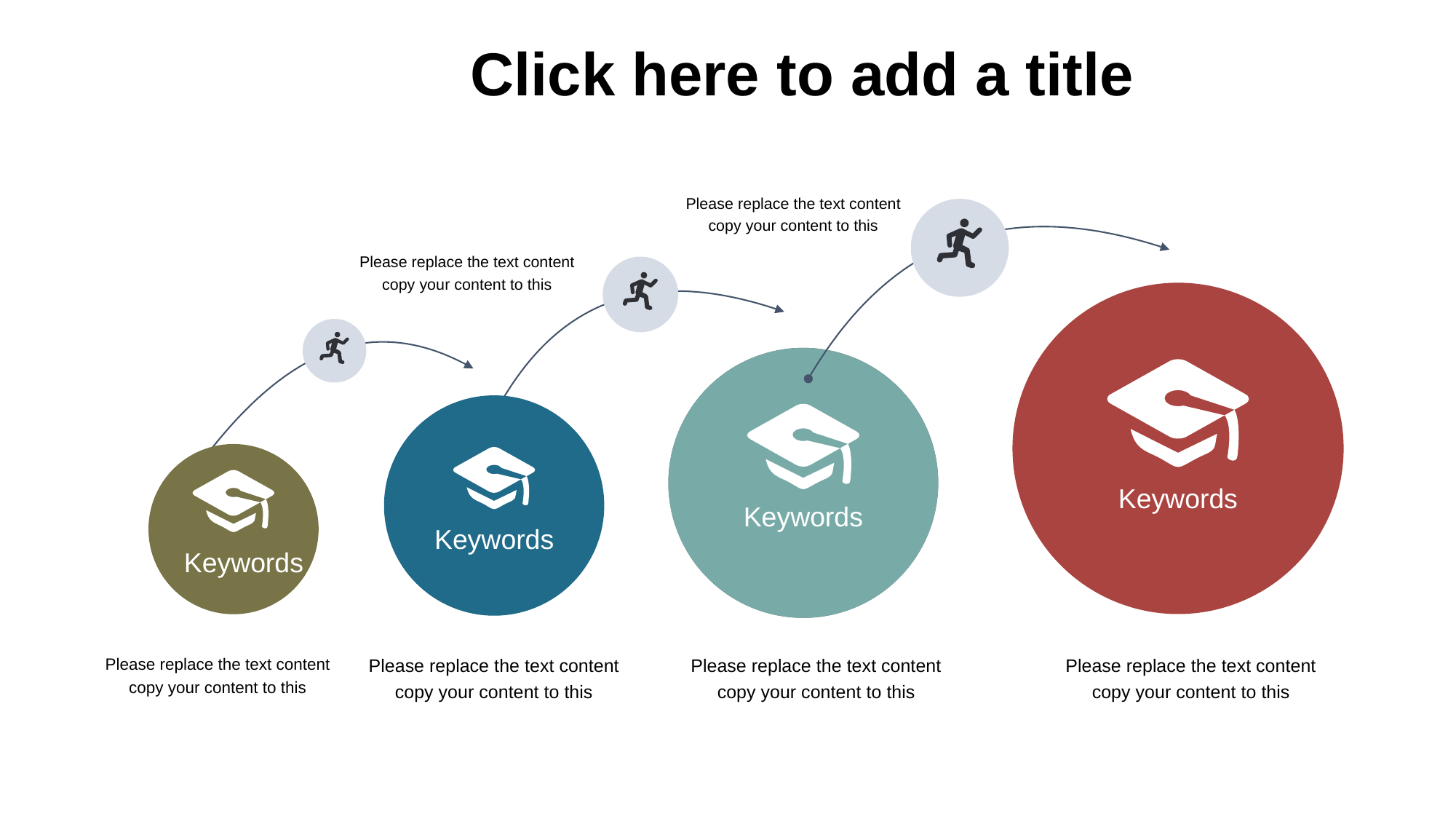

Click here to add a title
Please replace the text content copy your content to this

Please replace the text content copy your content to this

Keywords

Please replace the text content copy your content to this

Keywords

Please replace the text content copy your content to this
Keywords

Please replace the text content copy your content to this
Keywords

Please replace the text content copy your content to this